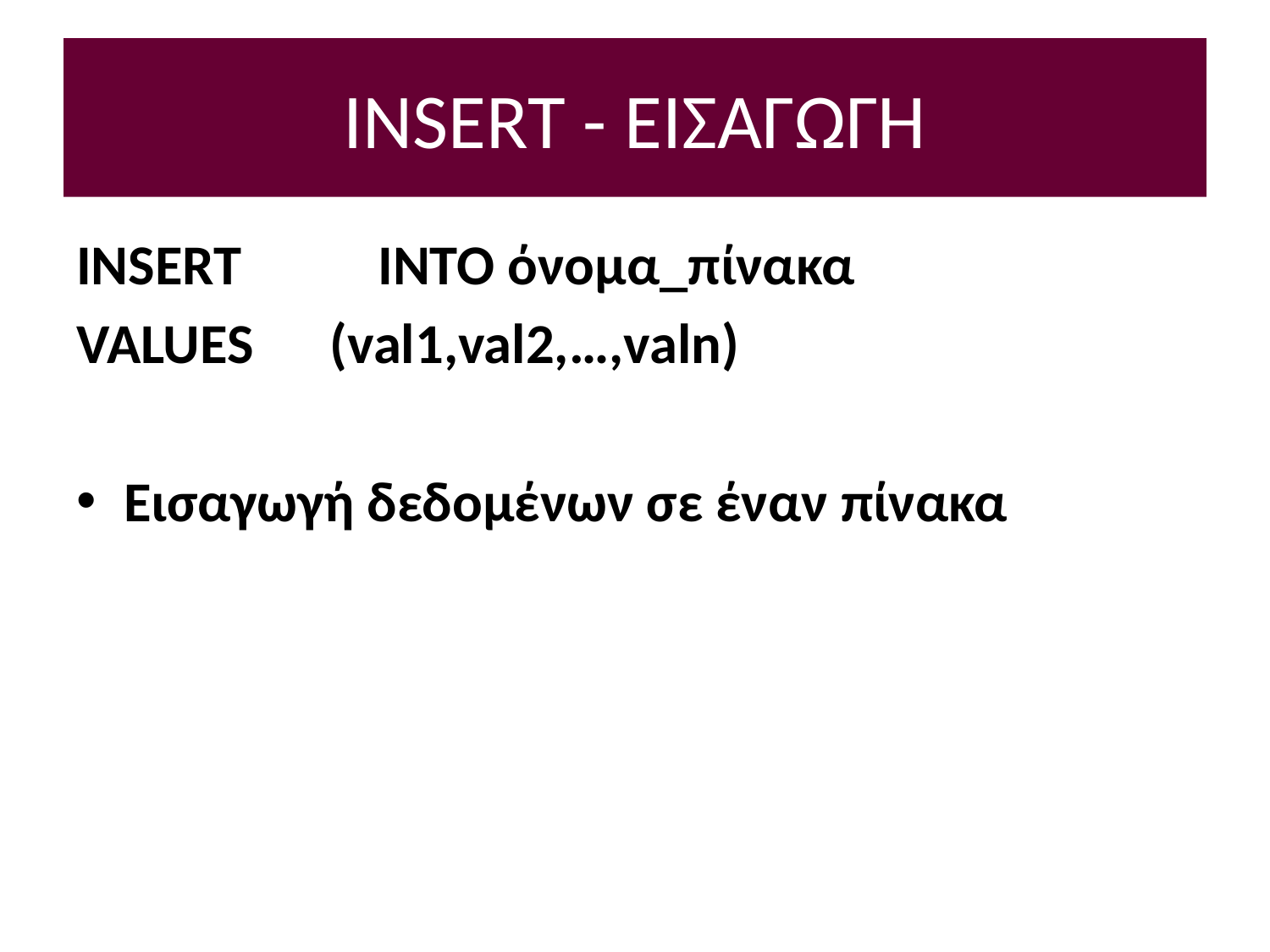

# INSERT - ΕΙΣΑΓΩΓΗ
INSERT 	INTO όνομα_πίνακα
VALUES      (val1,val2,…,valn)

Εισαγωγή δεδομένων σε έναν πίνακα